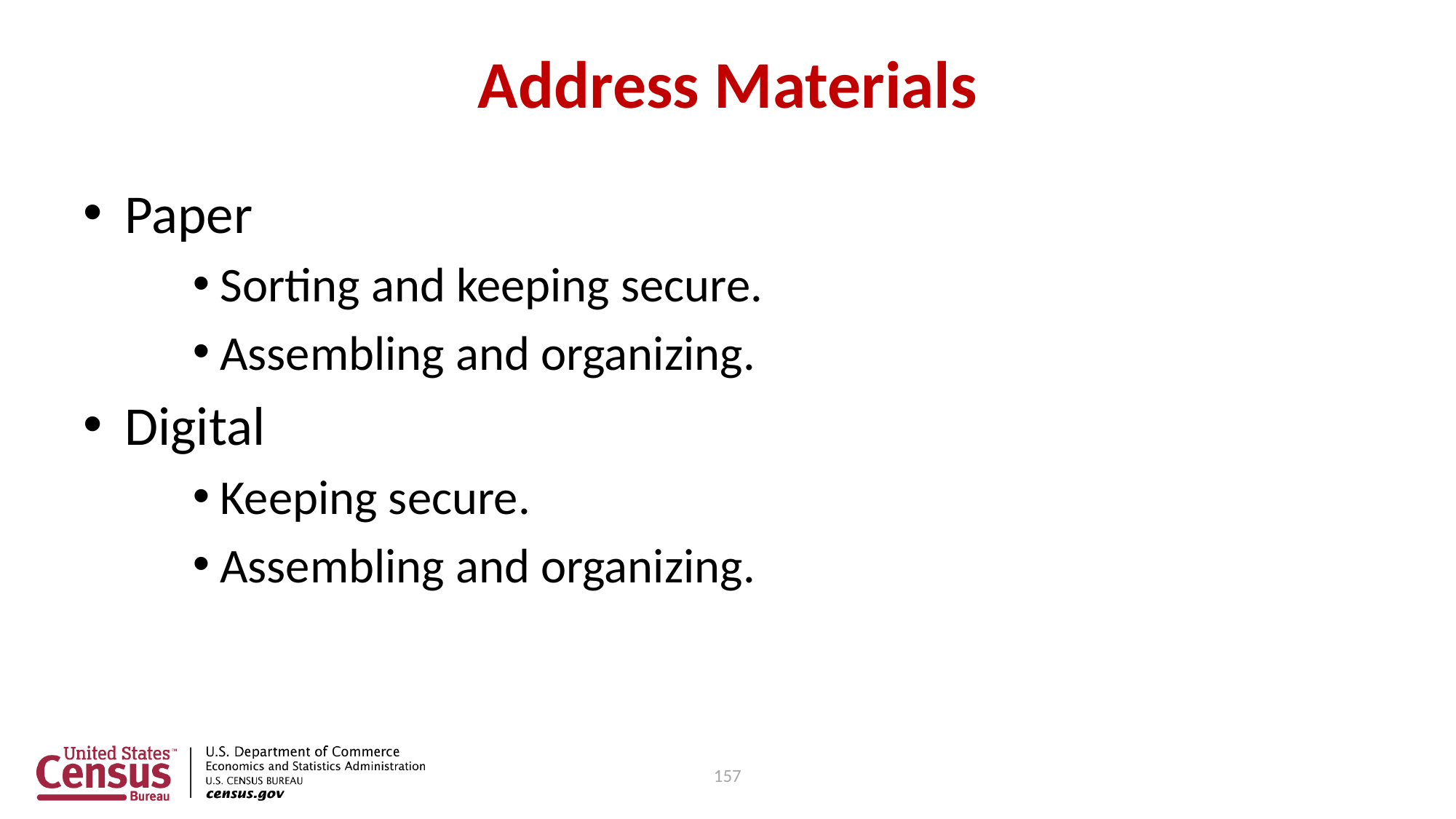

157
# Address Materials
Paper
Sorting and keeping secure.
Assembling and organizing.
Digital
Keeping secure.
Assembling and organizing.